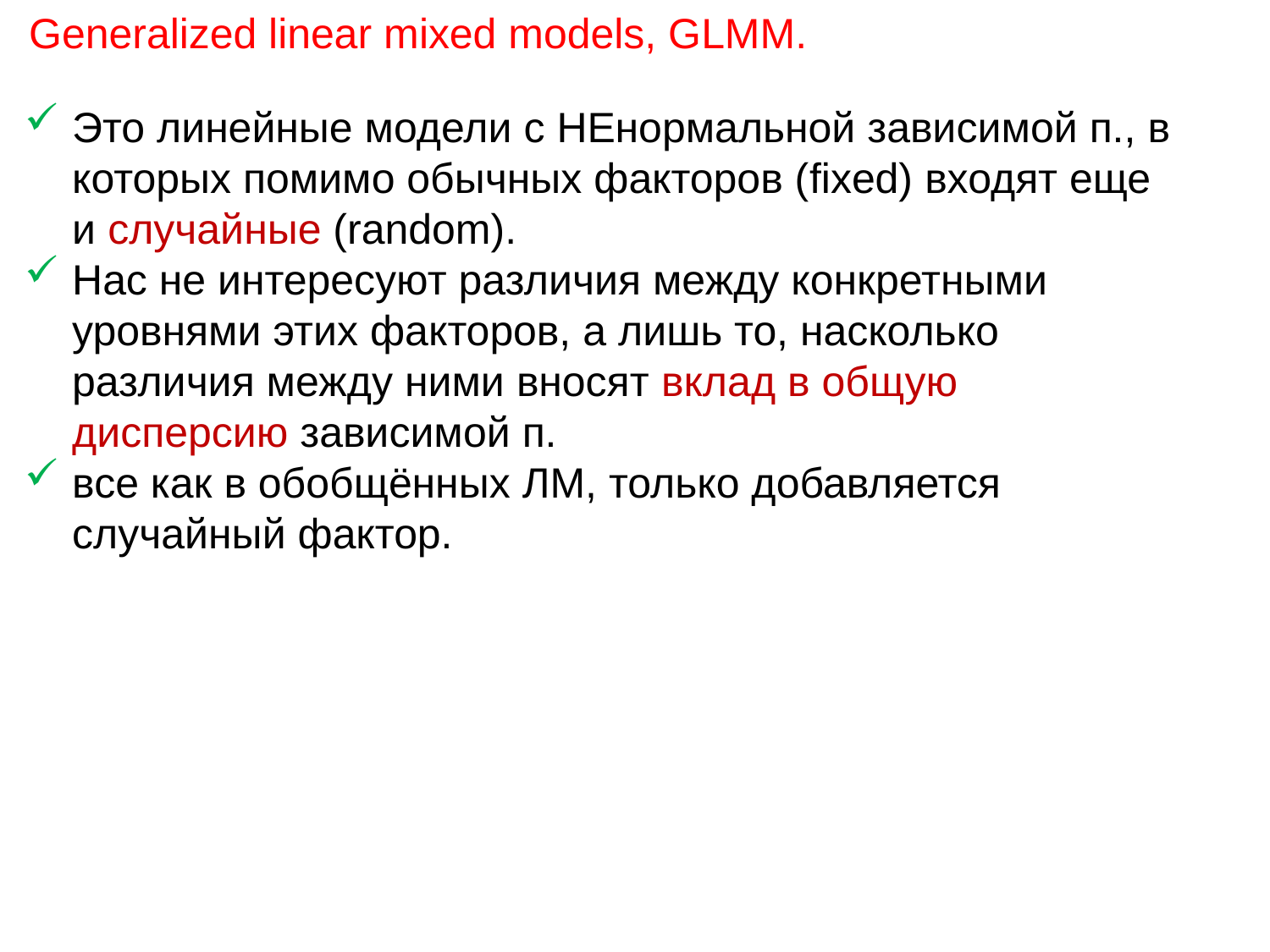

Generalized linear mixed models, GLMM.
Это линейные модели с НЕнормальной зависимой п., в которых помимо обычных факторов (fixed) входят еще и случайные (random).
Нас не интересуют различия между конкретными уровнями этих факторов, а лишь то, насколько различия между ними вносят вклад в общую дисперсию зависимой п.
все как в обобщённых ЛМ, только добавляется случайный фактор.